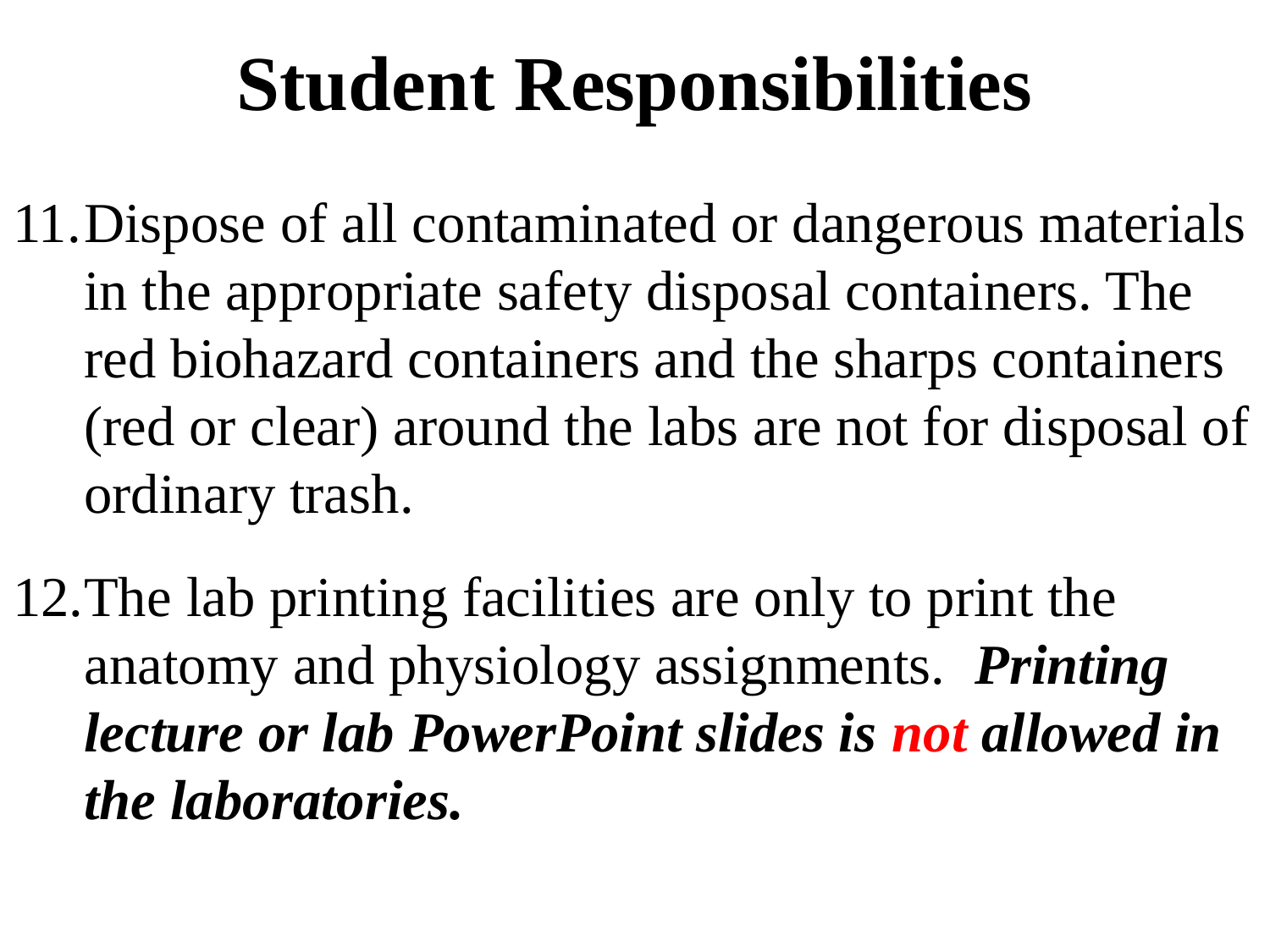

# Student Responsibilities
Dispose of all contaminated or dangerous materials in the appropriate safety disposal containers. The red biohazard containers and the sharps containers (red or clear) around the labs are not for disposal of ordinary trash.

The lab printing facilities are only to print the anatomy and physiology assignments.  Printing lecture or lab PowerPoint slides is not allowed in the laboratories.